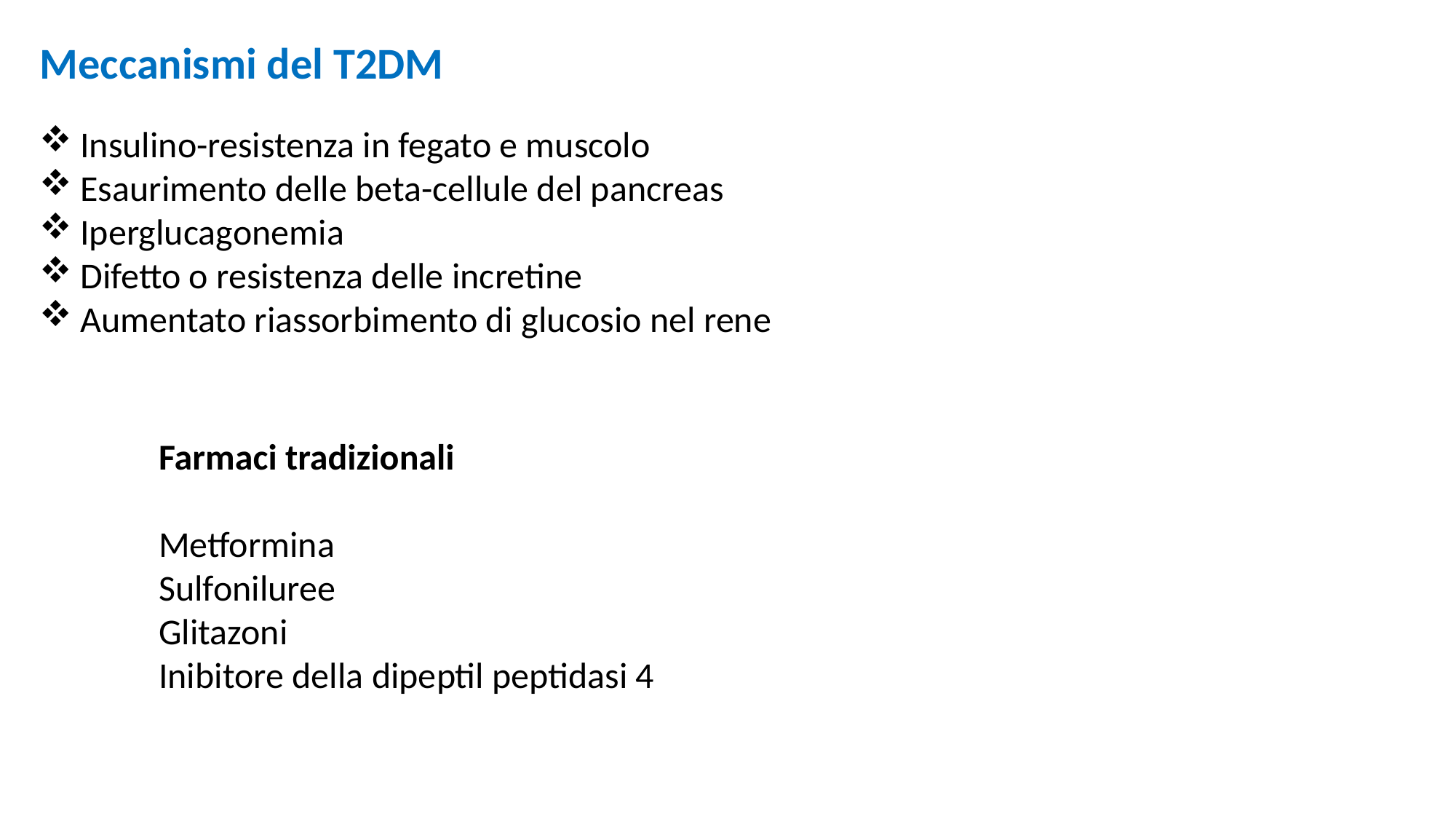

Meccanismi del T2DM
Insulino-resistenza in fegato e muscolo
Esaurimento delle beta-cellule del pancreas
Iperglucagonemia
Difetto o resistenza delle incretine
Aumentato riassorbimento di glucosio nel rene
Farmaci tradizionali

Metformina
Sulfoniluree
Glitazoni
Inibitore della dipeptil peptidasi 4